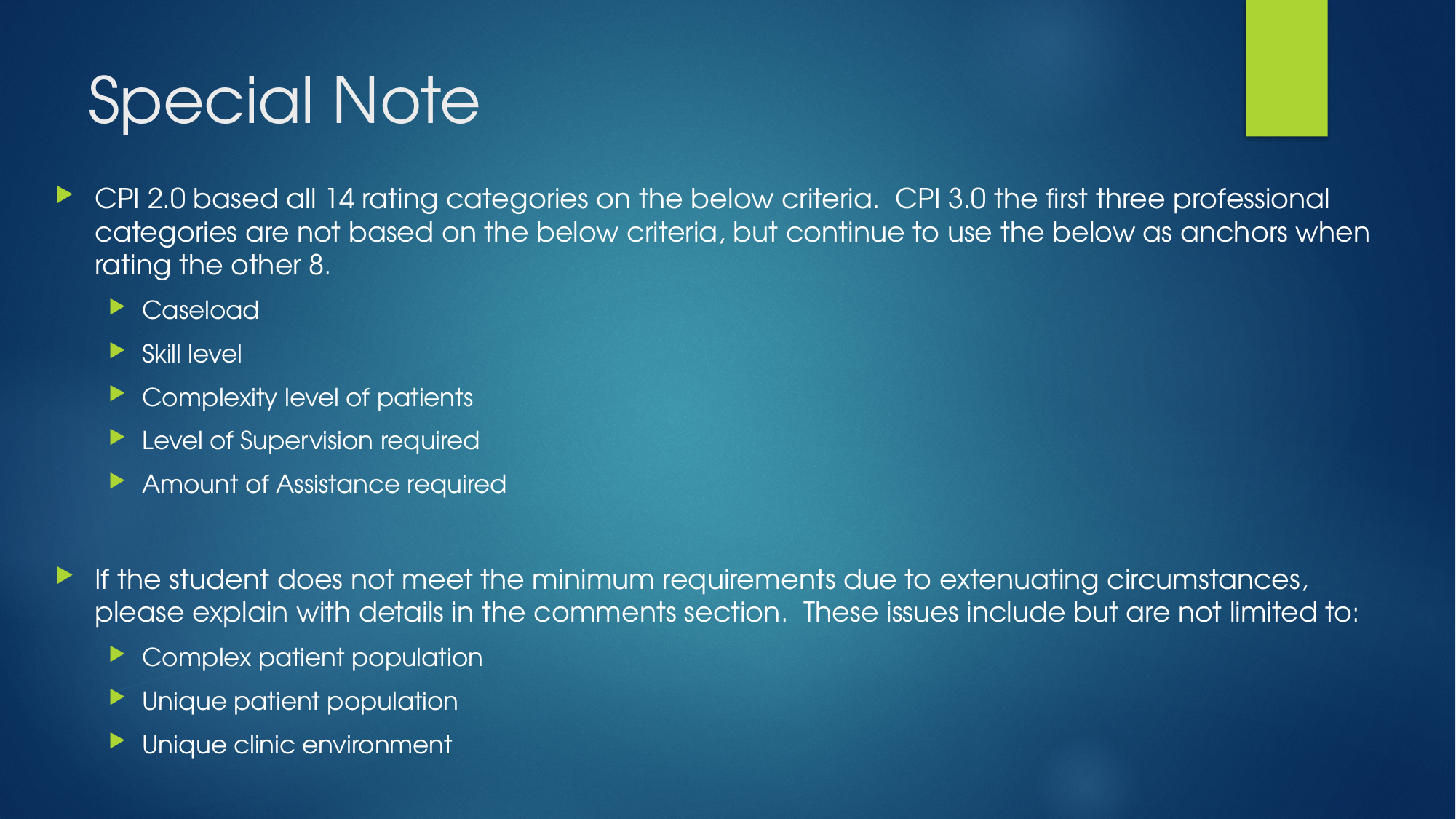

# Special Note
CPI 2.0 based all 14 rating categories on the below criteria.  CPI 3.0 the first three professional categories are not based on the below criteria, but continue to use the below as anchors when rating the other 8.
Caseload
Skill level
Complexity level of patients
Level of Supervision required
Amount of Assistance required

If the student does not meet the minimum requirements due to extenuating circumstances, please explain with details in the comments section.  These issues include but are not limited to:
Complex patient population
Unique patient population
Unique clinic environment